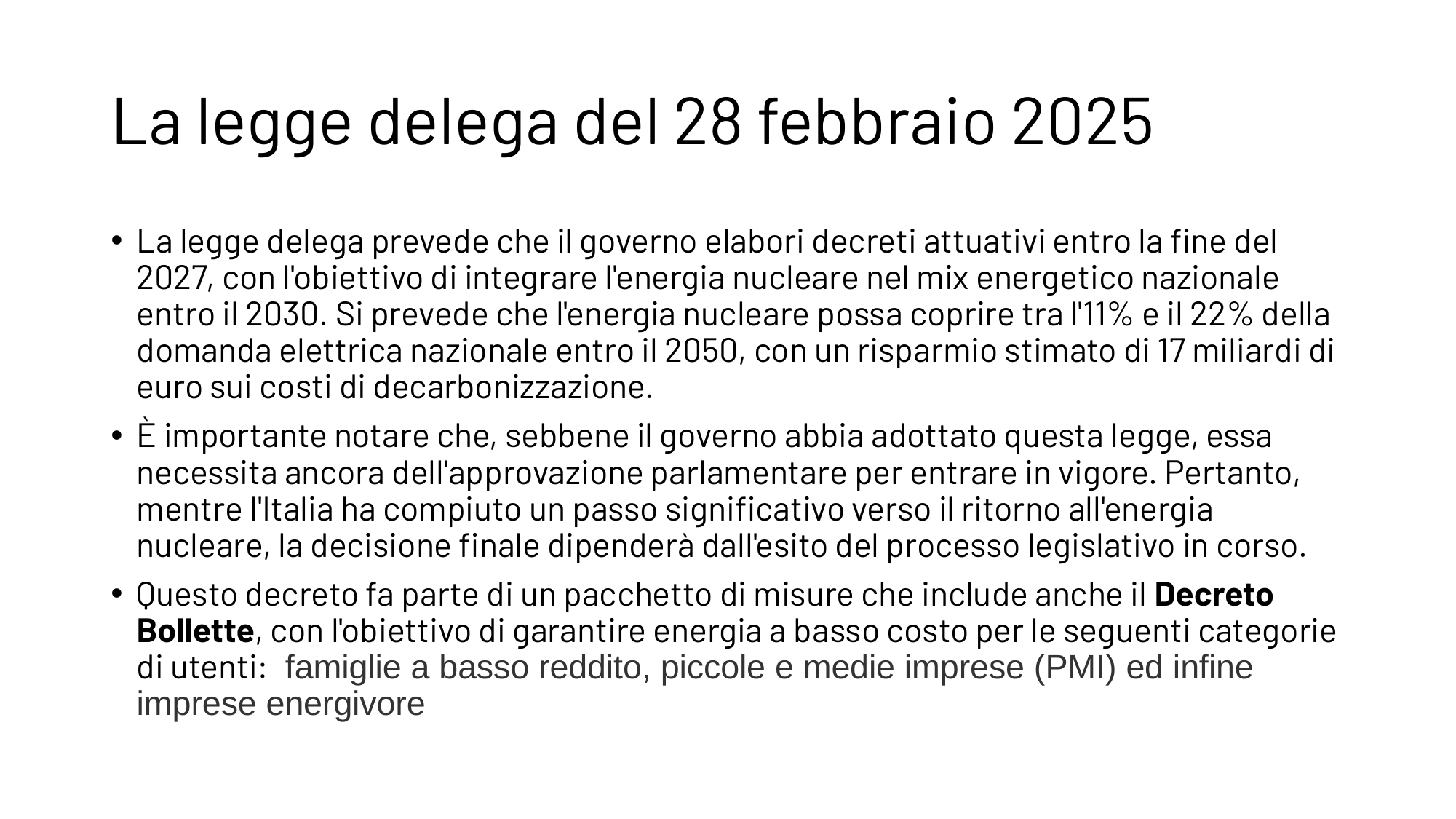

# La legge delega del 28 febbraio 2025
La legge delega prevede che il governo elabori decreti attuativi entro la fine del 2027, con l'obiettivo di integrare l'energia nucleare nel mix energetico nazionale entro il 2030. Si prevede che l'energia nucleare possa coprire tra l'11% e il 22% della domanda elettrica nazionale entro il 2050, con un risparmio stimato di 17 miliardi di euro sui costi di decarbonizzazione.
È importante notare che, sebbene il governo abbia adottato questa legge, essa necessita ancora dell'approvazione parlamentare per entrare in vigore. Pertanto, mentre l'Italia ha compiuto un passo significativo verso il ritorno all'energia nucleare, la decisione finale dipenderà dall'esito del processo legislativo in corso.
Questo decreto fa parte di un pacchetto di misure che include anche il Decreto Bollette, con l'obiettivo di garantire energia a basso costo per le seguenti categorie di utenti:  famiglie a basso reddito, piccole e medie imprese (PMI) ed infine imprese energivore